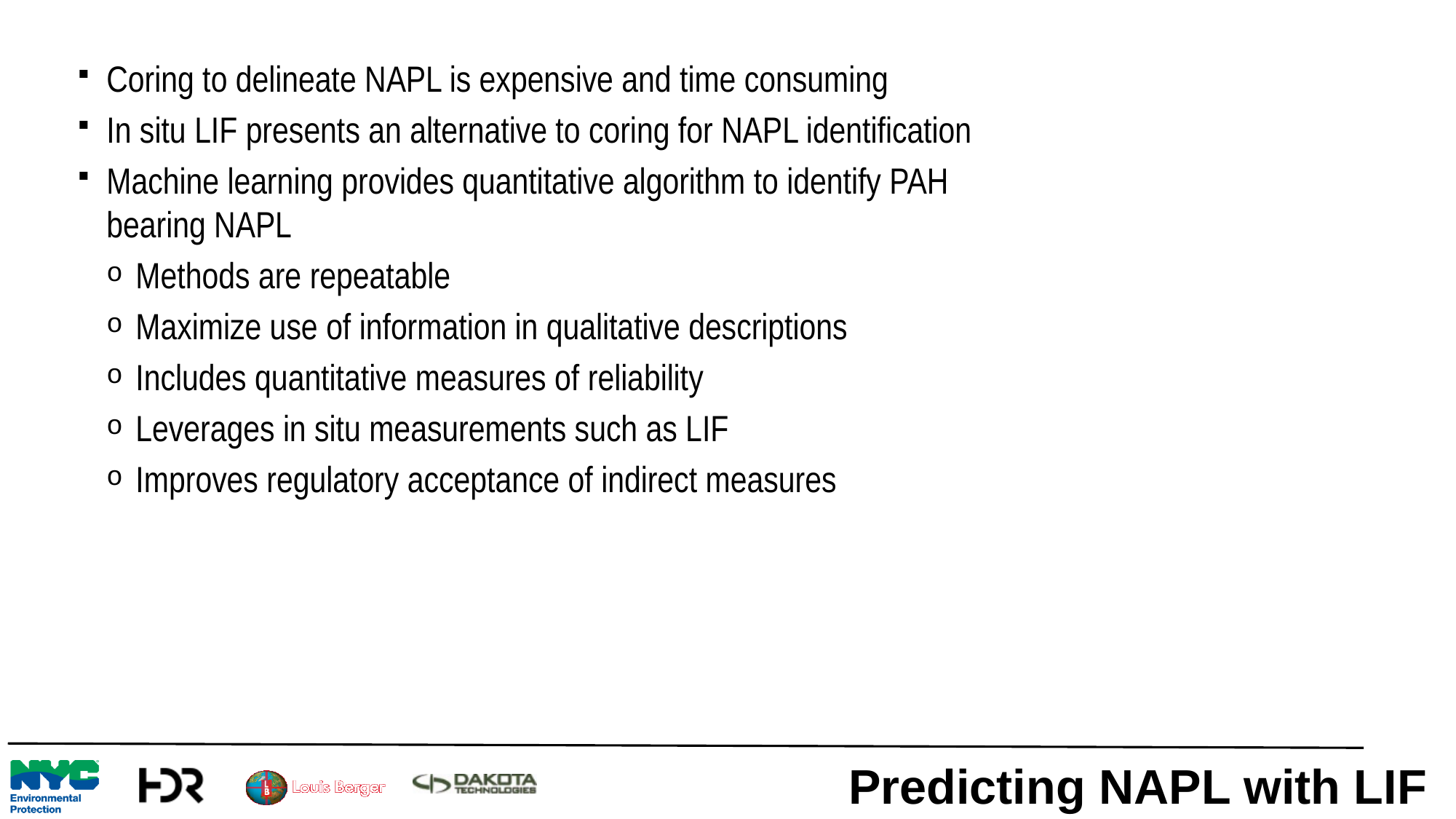

Coring to delineate NAPL is expensive and time consuming
In situ LIF presents an alternative to coring for NAPL identification
Machine learning provides quantitative algorithm to identify PAH bearing NAPL
Methods are repeatable
Maximize use of information in qualitative descriptions
Includes quantitative measures of reliability
Leverages in situ measurements such as LIF
Improves regulatory acceptance of indirect measures

# Predicting NAPL with LIF